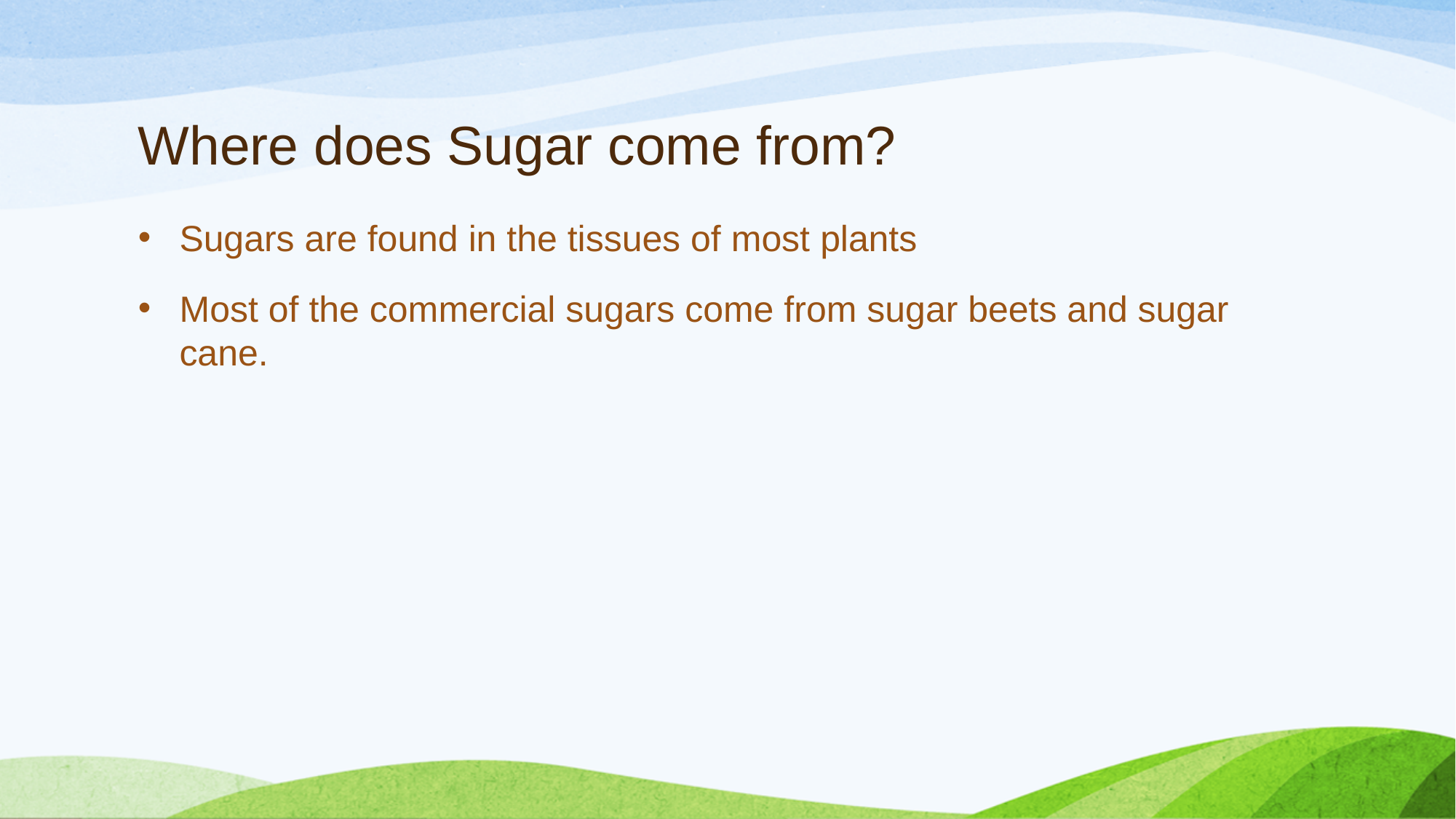

# Where does Sugar come from?
Sugars are found in the tissues of most plants
Most of the commercial sugars come from sugar beets and sugar cane.